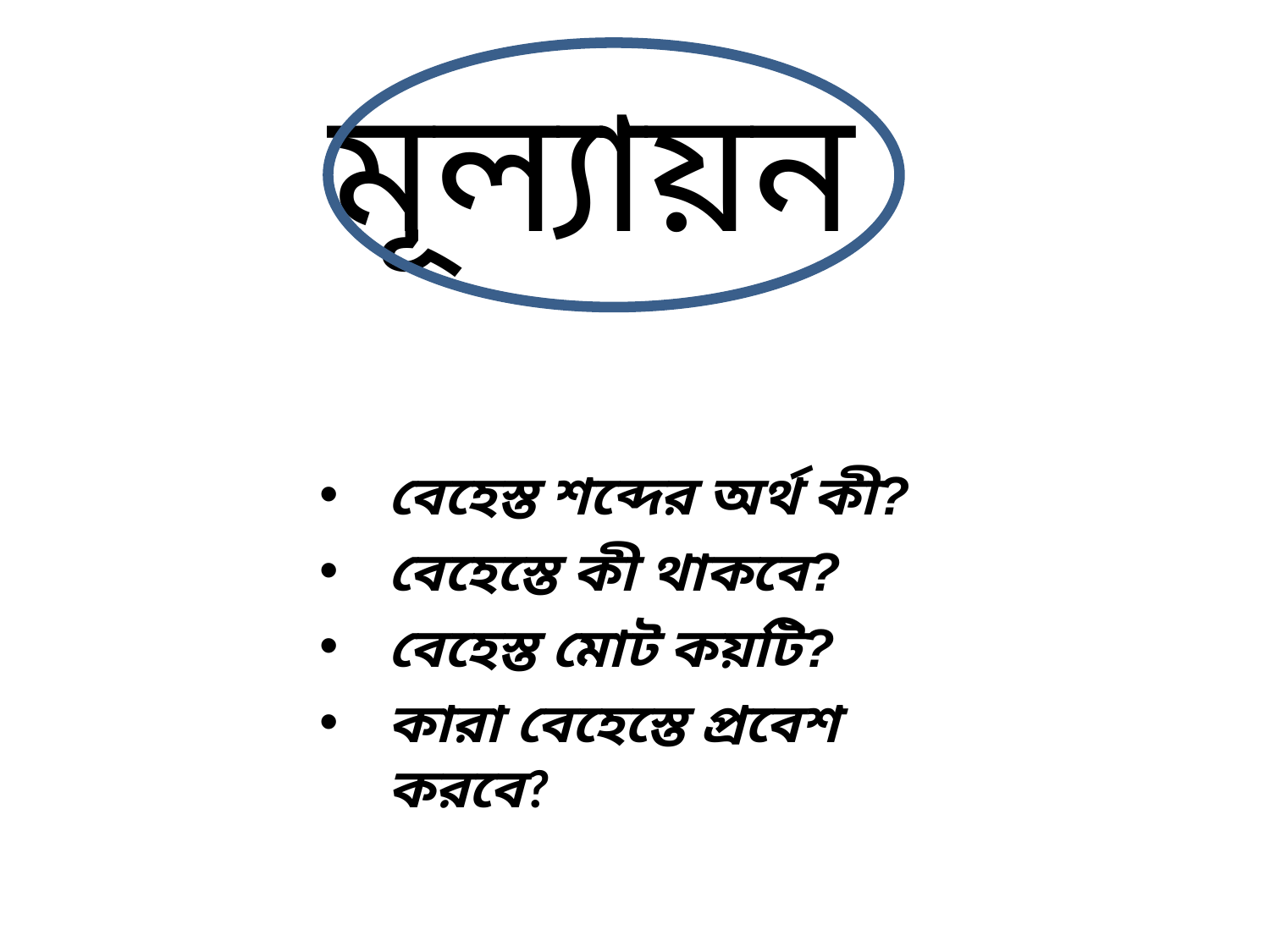

# মূল্যায়ন

বেহেস্ত শব্দের অর্থ কী?
বেহেস্তে কী থাকবে?
বেহেস্ত মোট কয়টি?
কারা বেহেস্তে প্রবেশ করবে?